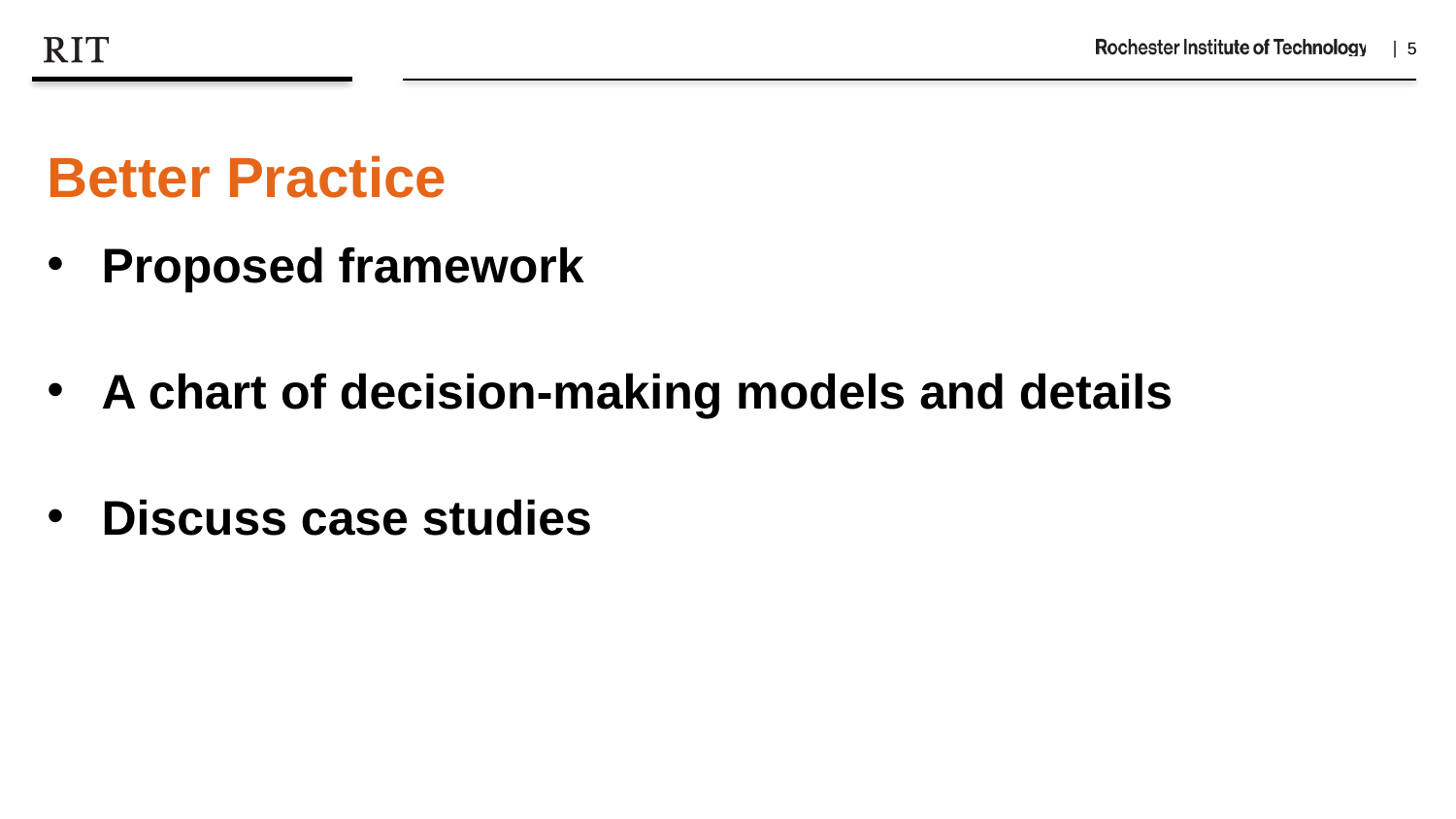

Better Practice
Proposed framework
A chart of decision-making models and details
Discuss case studies